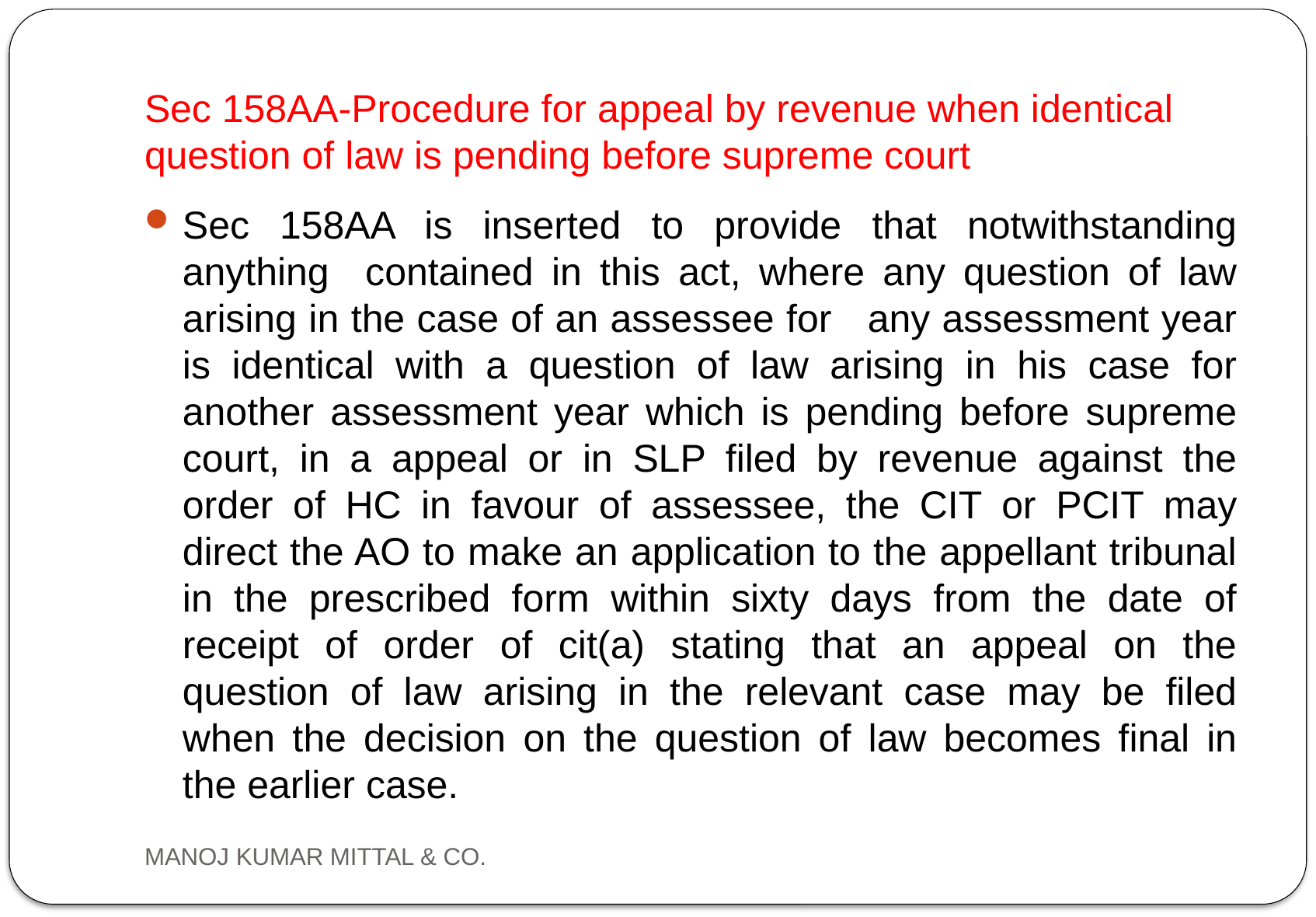

# Sec 158AA-Procedure for appeal by revenue when identical question of law is pending before supreme court
Sec 158AA is inserted to provide that notwithstanding anything  contained in this act, where any question of law arising in the case of an assessee for   any assessment year is identical with a question of law arising in his case for another assessment year which is pending before supreme court, in a appeal or in SLP filed by revenue against the order of HC in favour of assessee, the CIT or PCIT may direct the AO to make an application to the appellant tribunal in the prescribed form within sixty days from the date of receipt of order of cit(a) stating that an appeal on the question of law arising in the relevant case may be filed when the decision on the question of law becomes final in the earlier case.

MANOJ KUMAR MITTAL & CO.